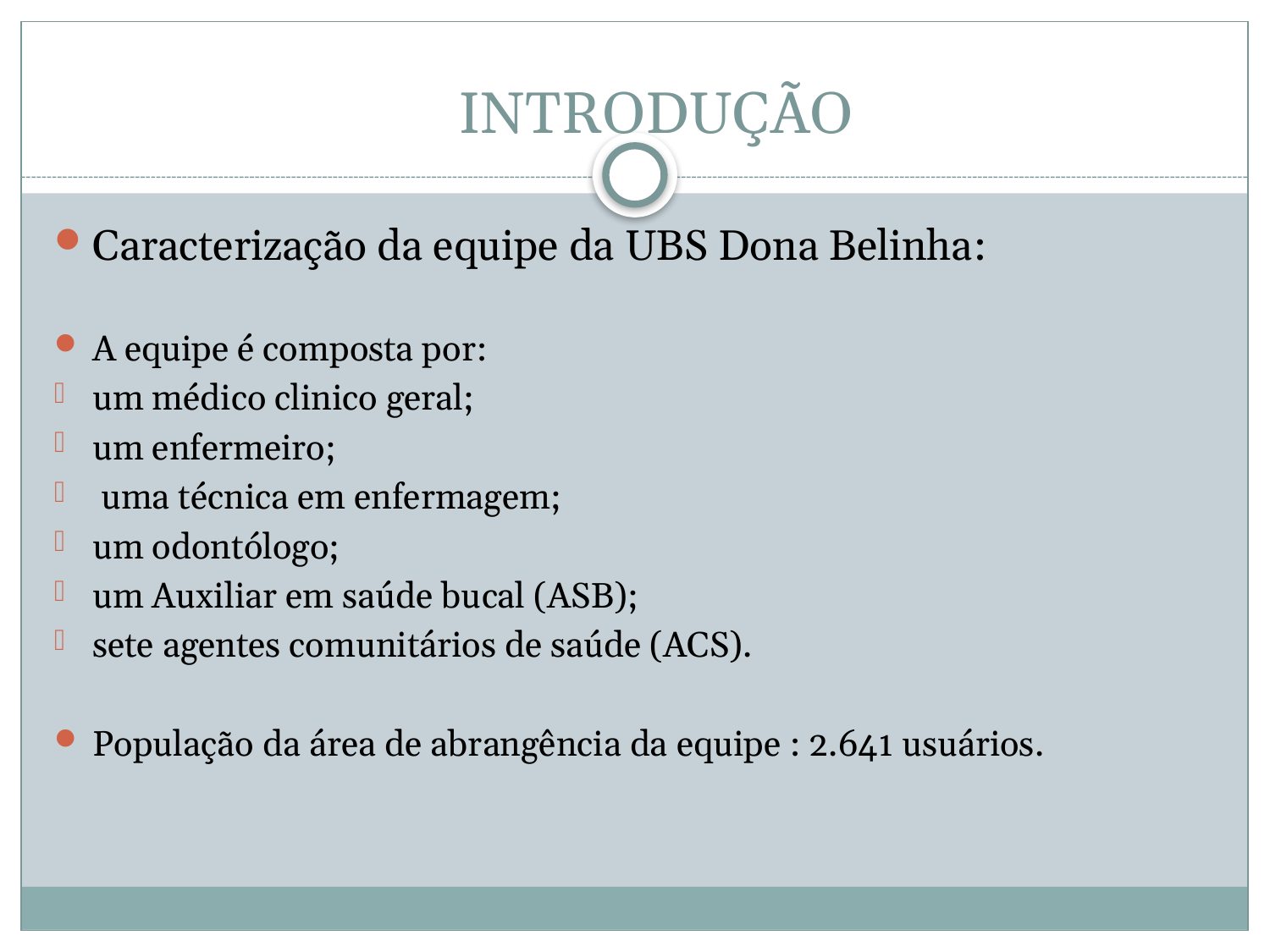

INTRODUÇÃO
Caracterização da equipe da UBS Dona Belinha:

A equipe é composta por:
um médico clinico geral;
um enfermeiro;
 uma técnica em enfermagem;
um odontólogo;
um Auxiliar em saúde bucal (ASB);
sete agentes comunitários de saúde (ACS).

População da área de abrangência da equipe : 2.641 usuários.